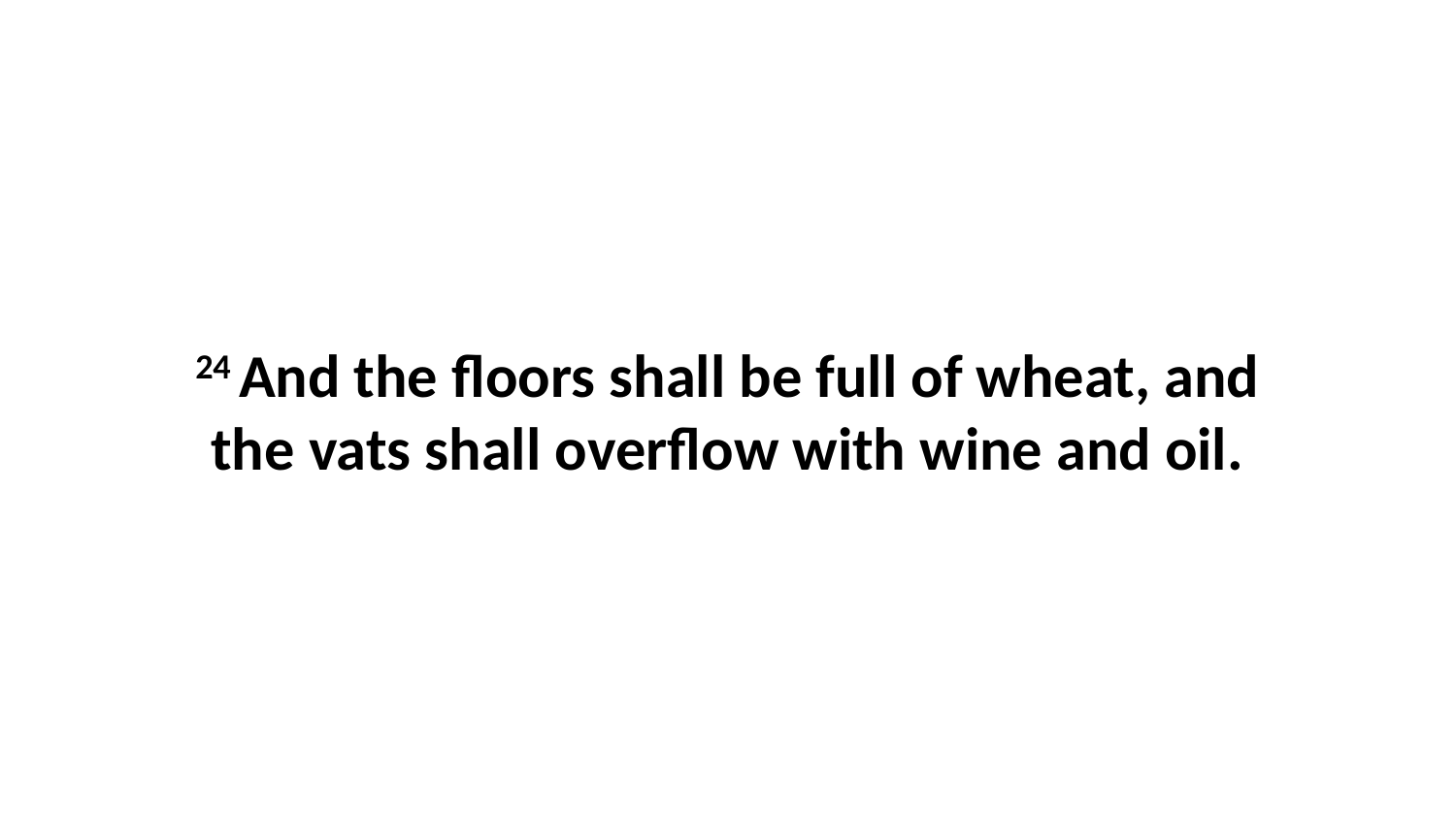

24 And the floors shall be full of wheat, and the vats shall overflow with wine and oil.